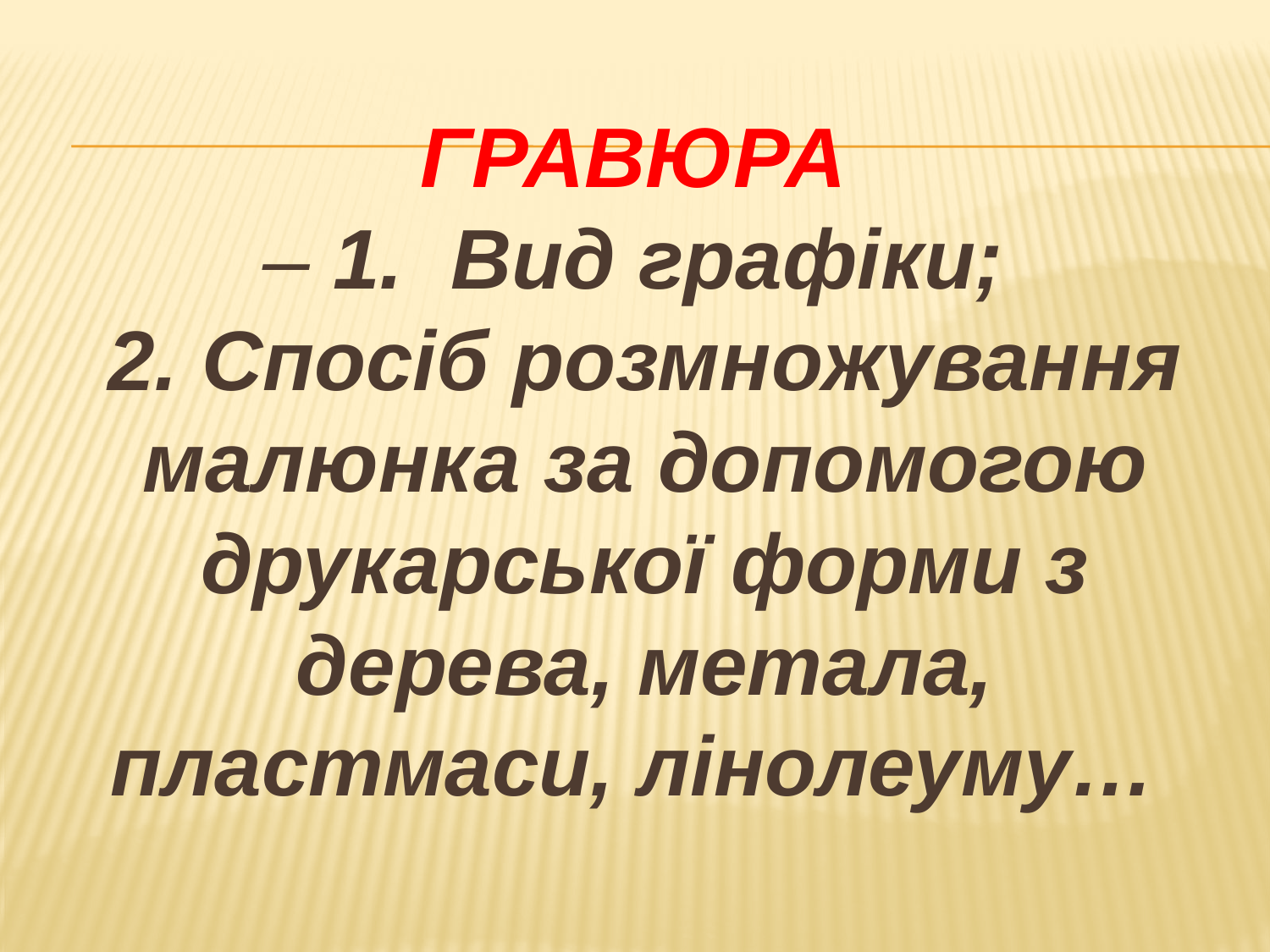

# ГРАВЮРА – 1.  Вид графіки; 2. Спосіб розмножування малюнка за допомогою друкарської форми з дерева, метала, пластмаси, лінолеуму…